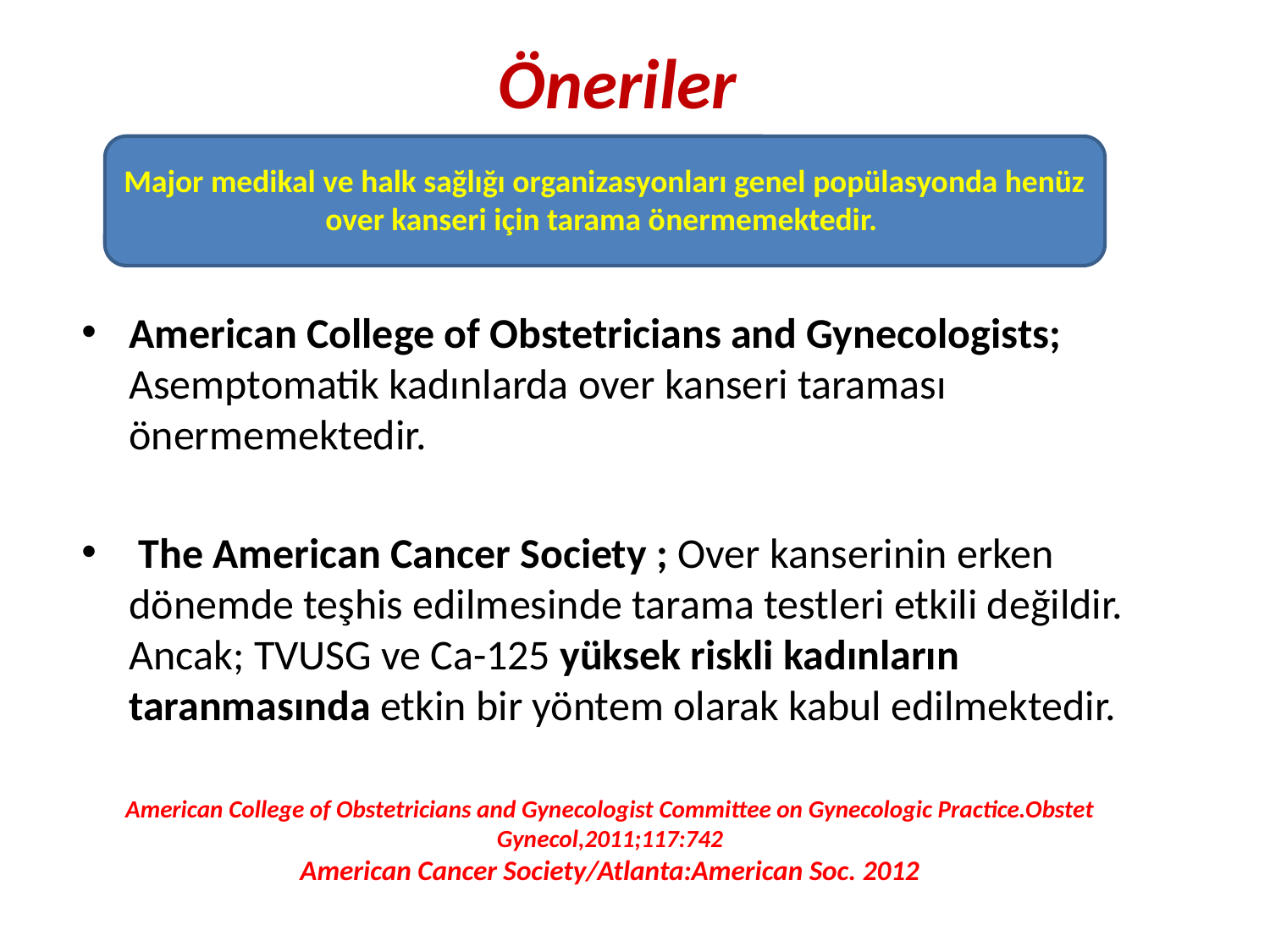

# Öneriler

Major medikal ve halk sağlığı organizasyonları genel popülasyonda henüz over kanseri için tarama önermemektedir.

American College of Obstetricians and Gynecologists; Asemptomatik kadınlarda over kanseri taraması önermemektedir.

 The American Cancer Society ; Over kanserinin erken dönemde teşhis edilmesinde tarama testleri etkili değildir. Ancak; TVUSG ve Ca-125 yüksek riskli kadınların taranmasında etkin bir yöntem olarak kabul edilmektedir.
American College of Obstetricians and Gynecologist Committee on Gynecologic Practice.Obstet Gynecol,2011;117:742
American Cancer Society/Atlanta:American Soc. 2012